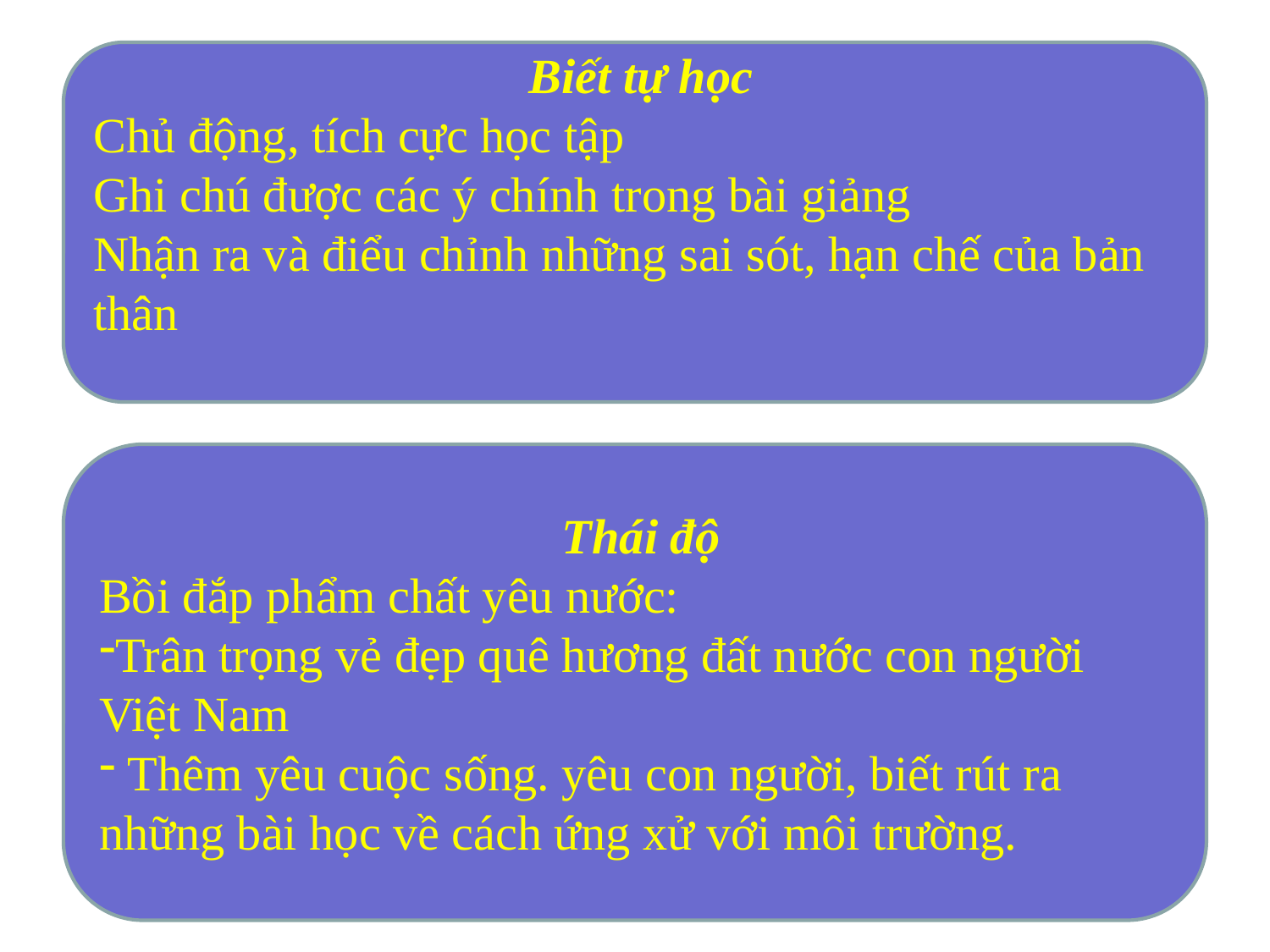

#
 Biết tự học
Chủ động, tích cực học tập
Ghi chú được các ý chính trong bài giảng
Nhận ra và điểu chỉnh những sai sót, hạn chế của bản thân

 Thái độ
Bồi đắp phẩm chất yêu nước:
Trân trọng vẻ đẹp quê hương đất nước con người Việt Nam
 Thêm yêu cuộc sống. yêu con người, biết rút ra những bài học về cách ứng xử với môi trường.